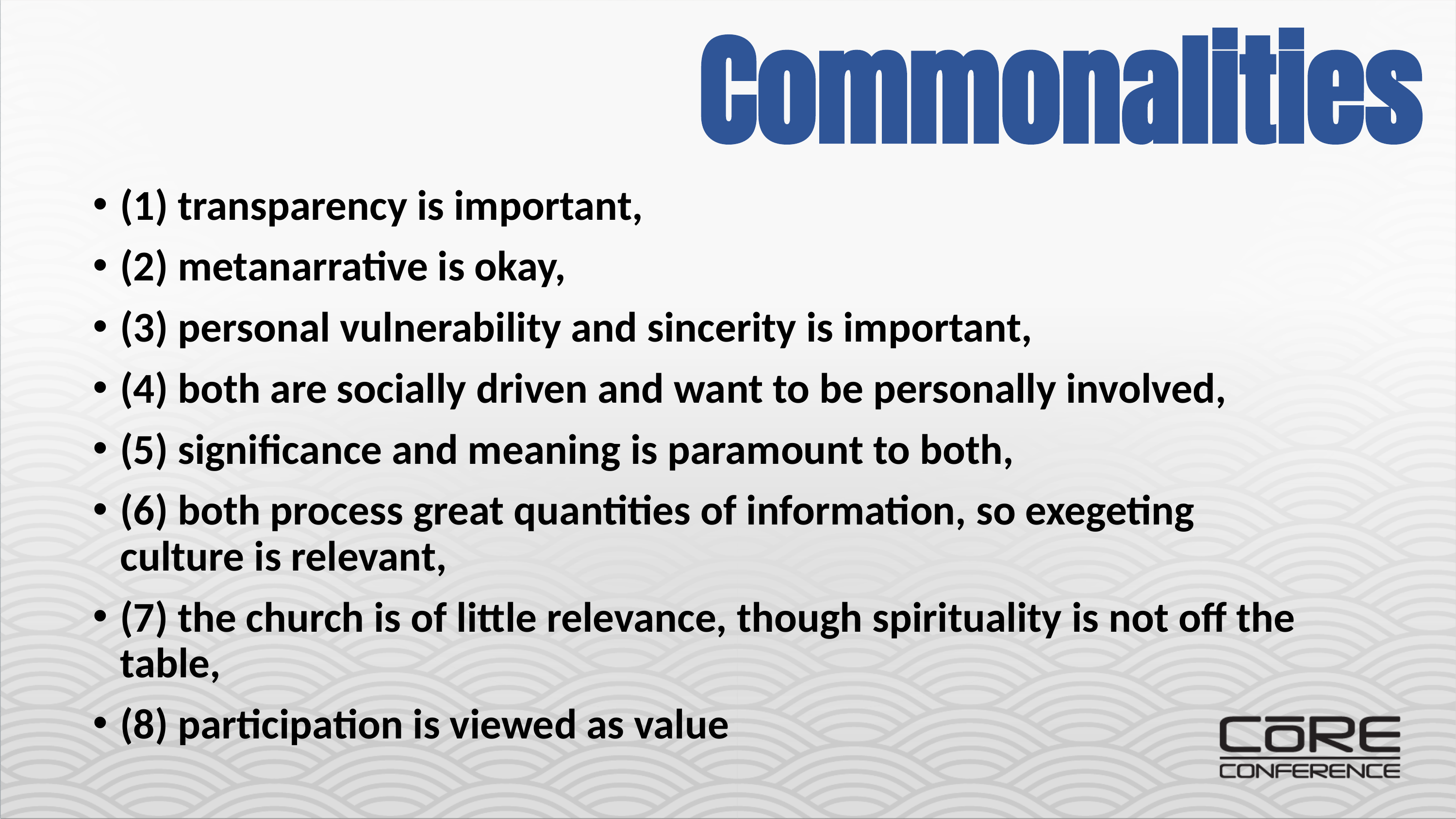

# Commonalities
(1) transparency is important,
(2) metanarrative is okay,
(3) personal vulnerability and sincerity is important,
(4) both are socially driven and want to be personally involved,
(5) significance and meaning is paramount to both,
(6) both process great quantities of information, so exegeting culture is relevant,
(7) the church is of little relevance, though spirituality is not off the table,
(8) participation is viewed as value